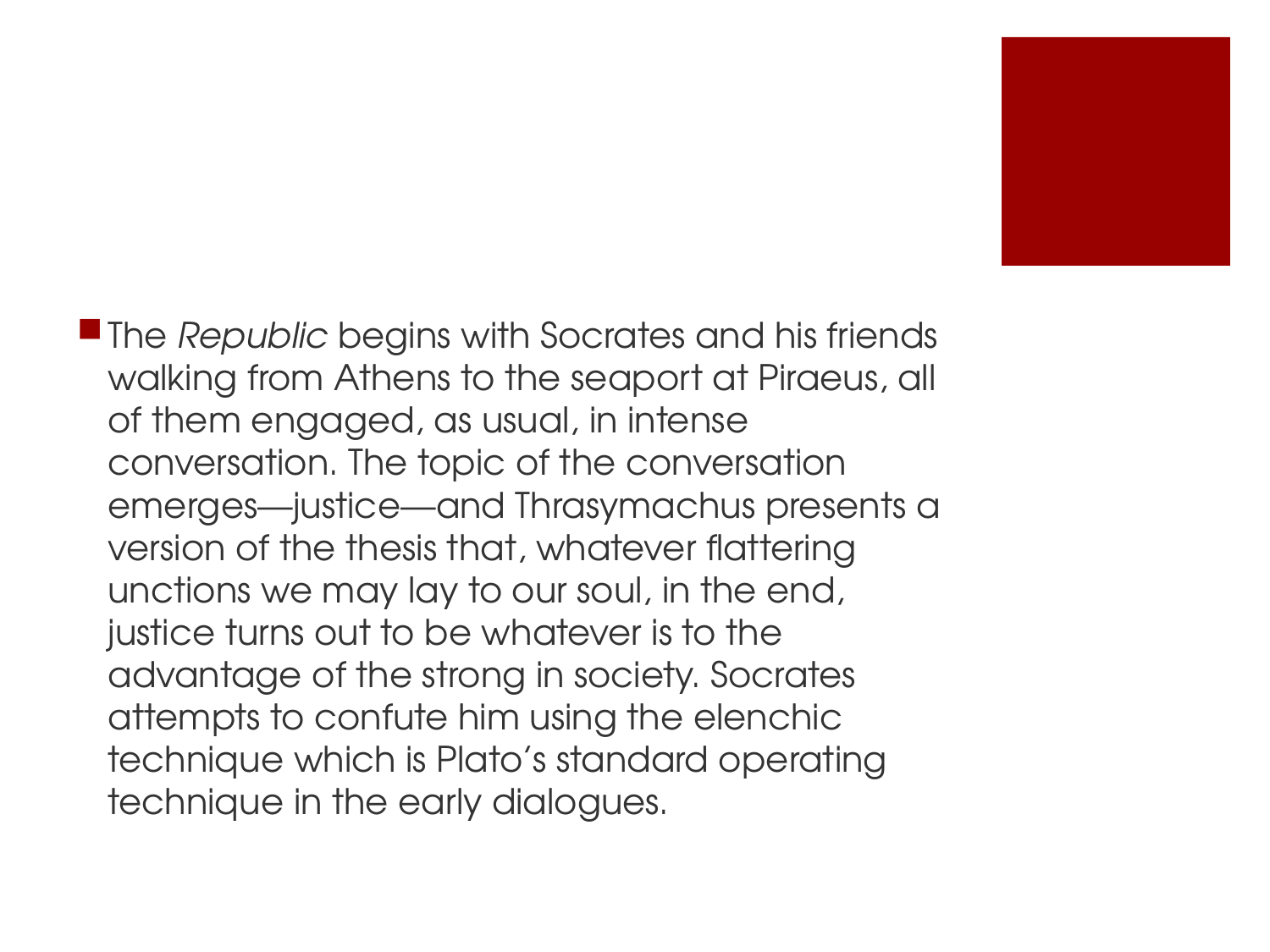

#
The Republic begins with Socrates and his friends walking from Athens to the seaport at Piraeus, all of them engaged, as usual, in intense conversation. The topic of the conversation emerges—justice—and Thrasymachus presents a version of the thesis that, whatever flattering unctions we may lay to our soul, in the end, justice turns out to be whatever is to the advantage of the strong in society. Socrates attempts to confute him using the elenchic technique which is Plato’s standard operating technique in the early dialogues.